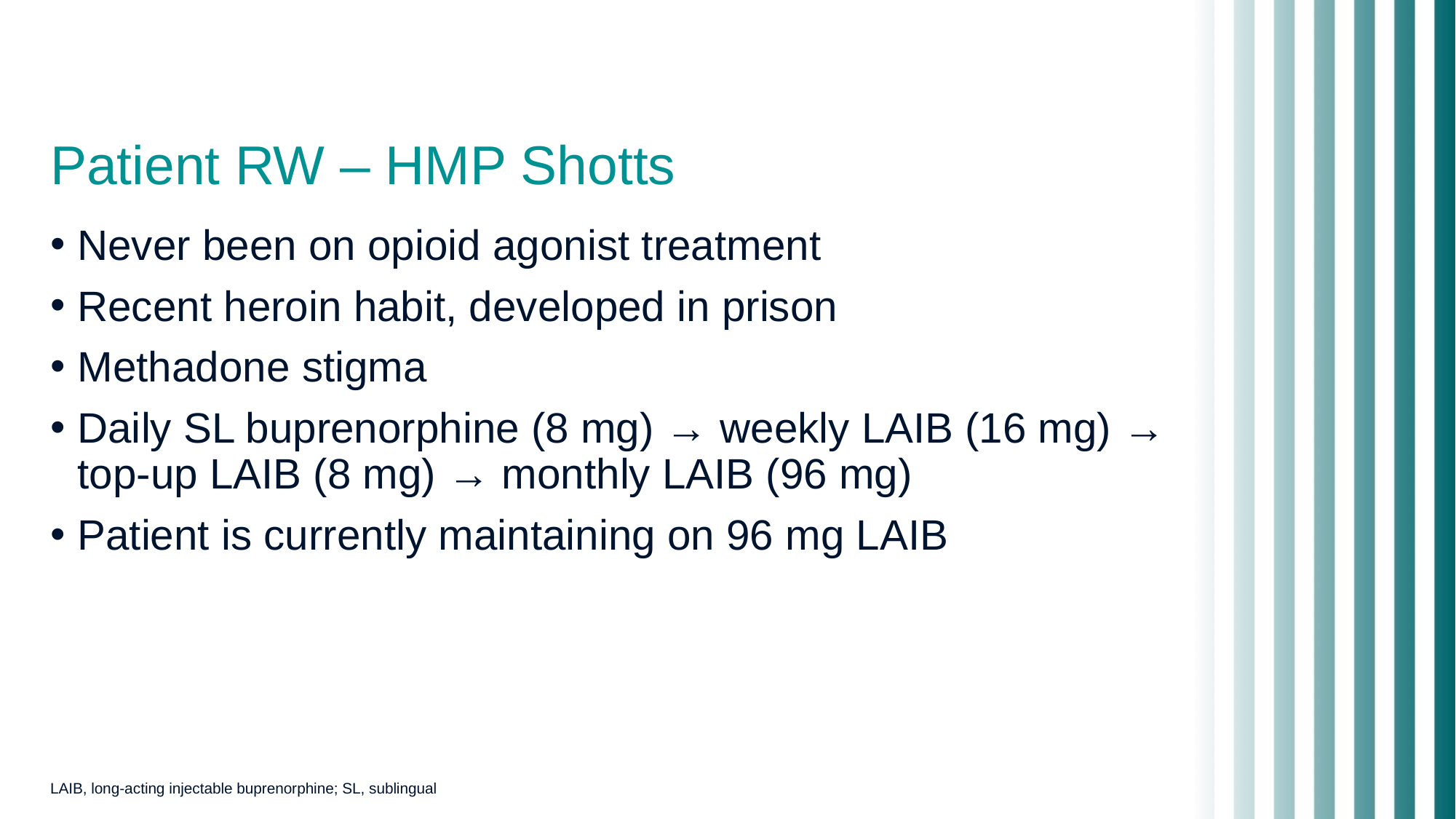

# Patient RW – HMP Shotts
Never been on opioid agonist treatment
Recent heroin habit, developed in prison
Methadone stigma
Daily SL buprenorphine (8 mg) → weekly LAIB (16 mg) → top-up LAIB (8 mg) → monthly LAIB (96 mg)
Patient is currently maintaining on 96 mg LAIB

LAIB, long-acting injectable buprenorphine; SL, sublingual